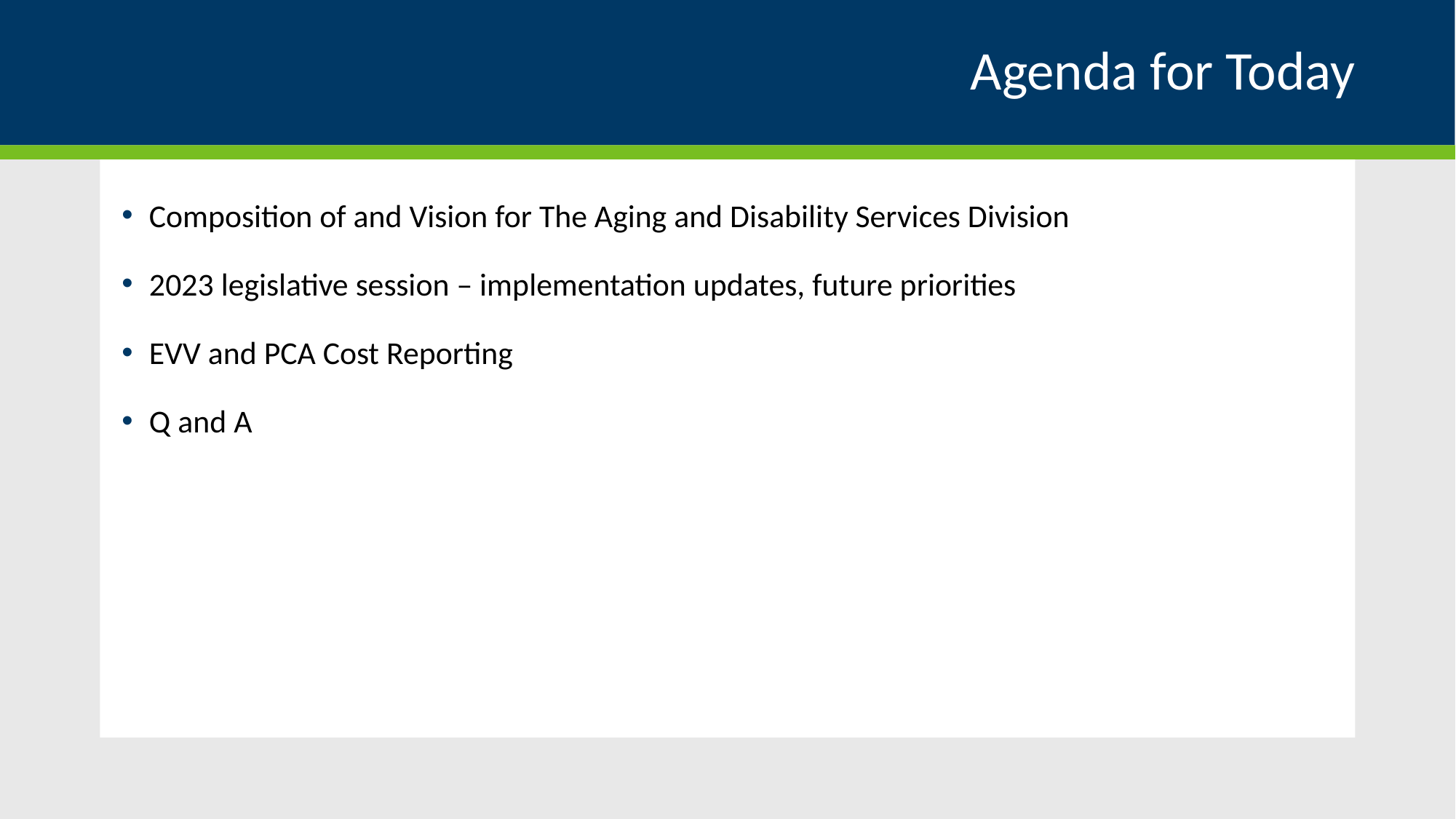

# Agenda for Today
Composition of and Vision for The Aging and Disability Services Division
2023 legislative session – implementation updates, future priorities
EVV and PCA Cost Reporting
Q and A